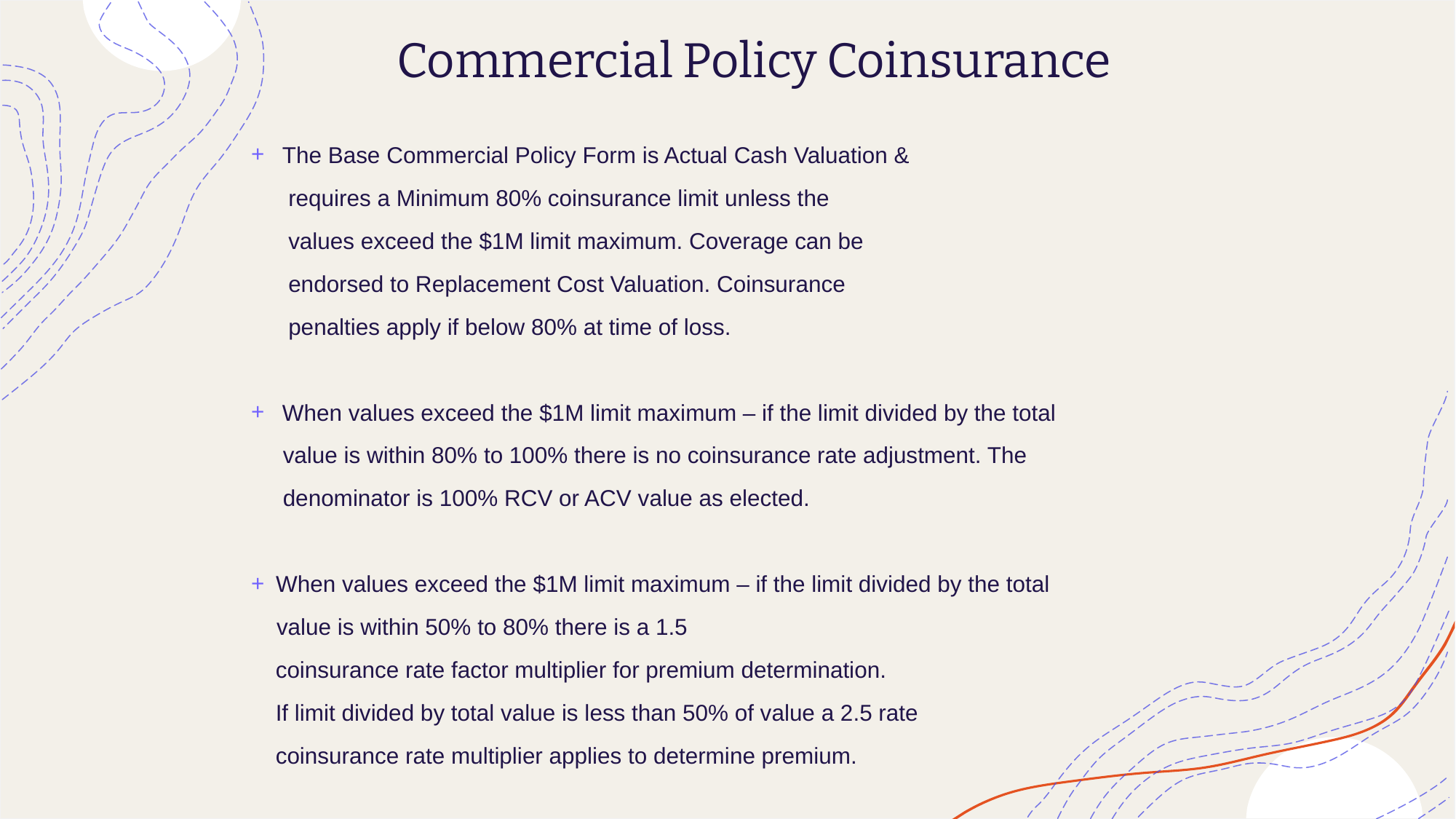

# Commercial Policy Coinsurance
 The Base Commercial Policy Form is Actual Cash Valuation &
    requires a Minimum 80% coinsurance limit unless the
    values exceed the $1M limit maximum. Coverage can be
    endorsed to Replacement Cost Valuation. Coinsurance
    penalties apply if below 80% at time of loss.

 When values exceed the $1M limit maximum – if the limit divided by the total
     value is within 80% to 100% there is no coinsurance rate adjustment. The
     denominator is 100% RCV or ACV value as elected.

When values exceed the $1M limit maximum – if the limit divided by the total
    value is within 50% to 80% there is a 1.5
  coinsurance rate factor multiplier for premium determination.
  If limit divided by total value is less than 50% of value a 2.5 rate
  coinsurance rate multiplier applies to determine premium.